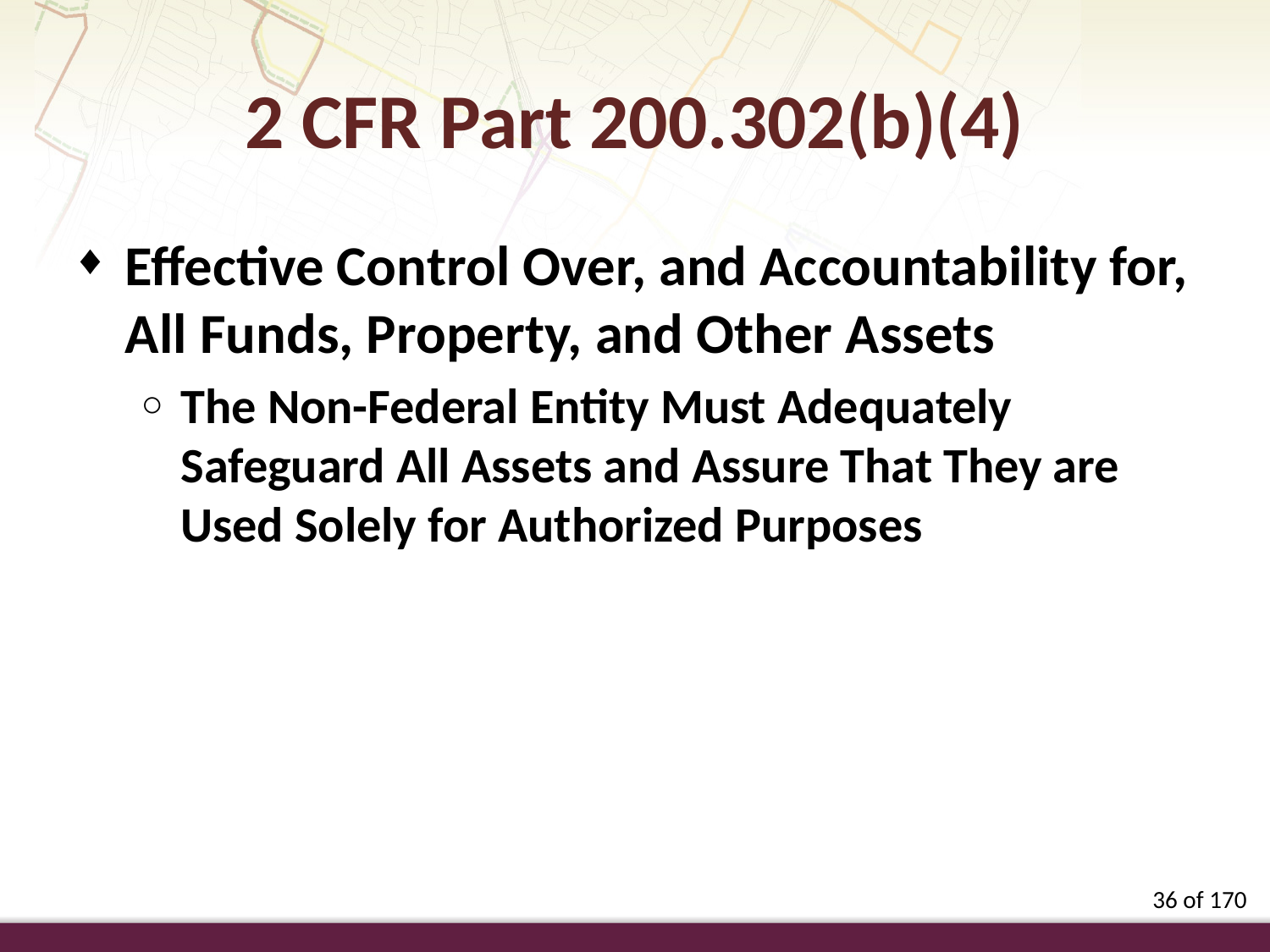

2 CFR Part 200.302(b)(4)
Effective Control Over, and Accountability for, All Funds, Property, and Other Assets
The Non-Federal Entity Must Adequately Safeguard All Assets and Assure That They are Used Solely for Authorized Purposes
36 of 170